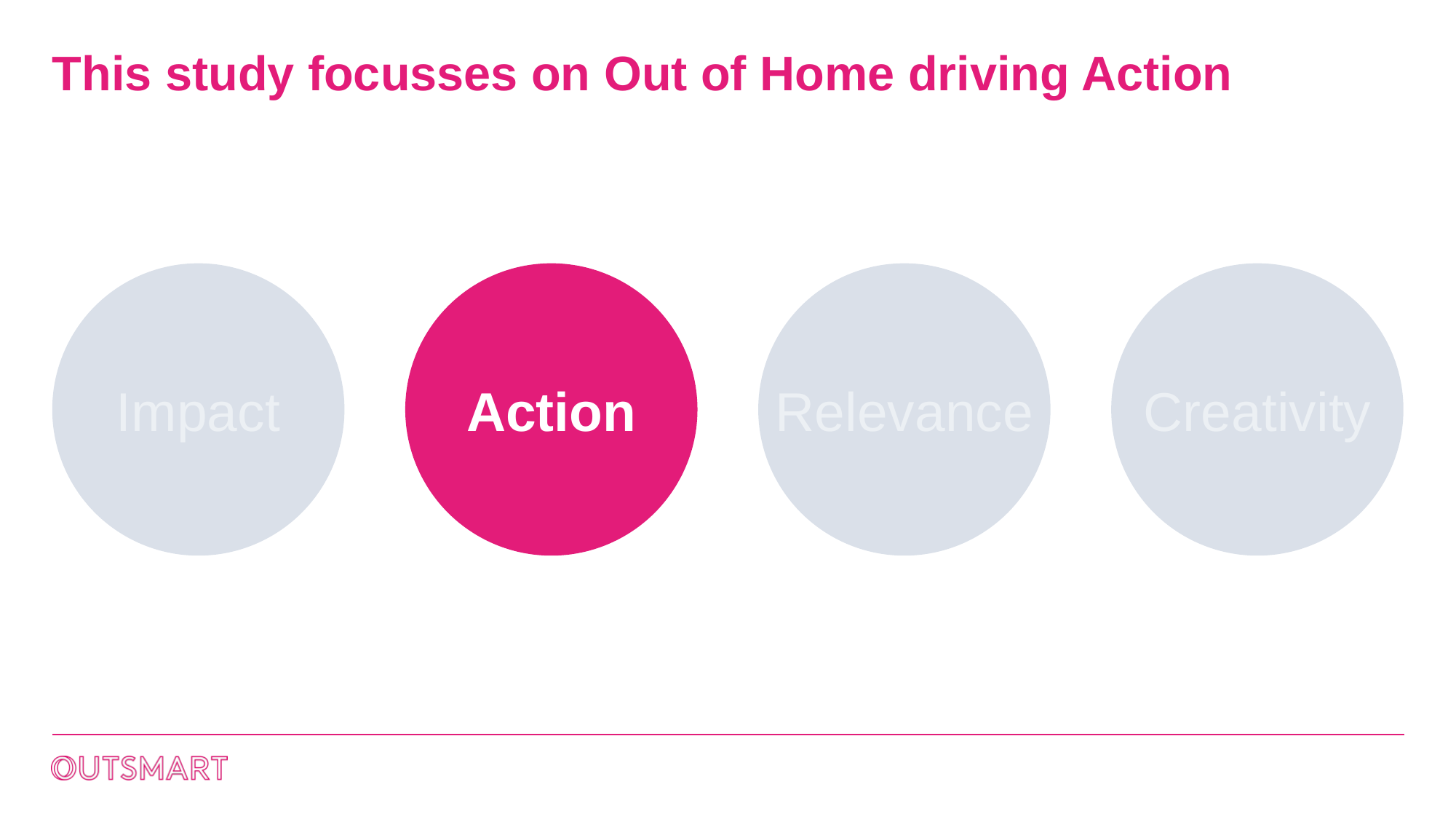

# This study focusses on Out of Home driving Action

Impact
Action
Relevance
Creativity